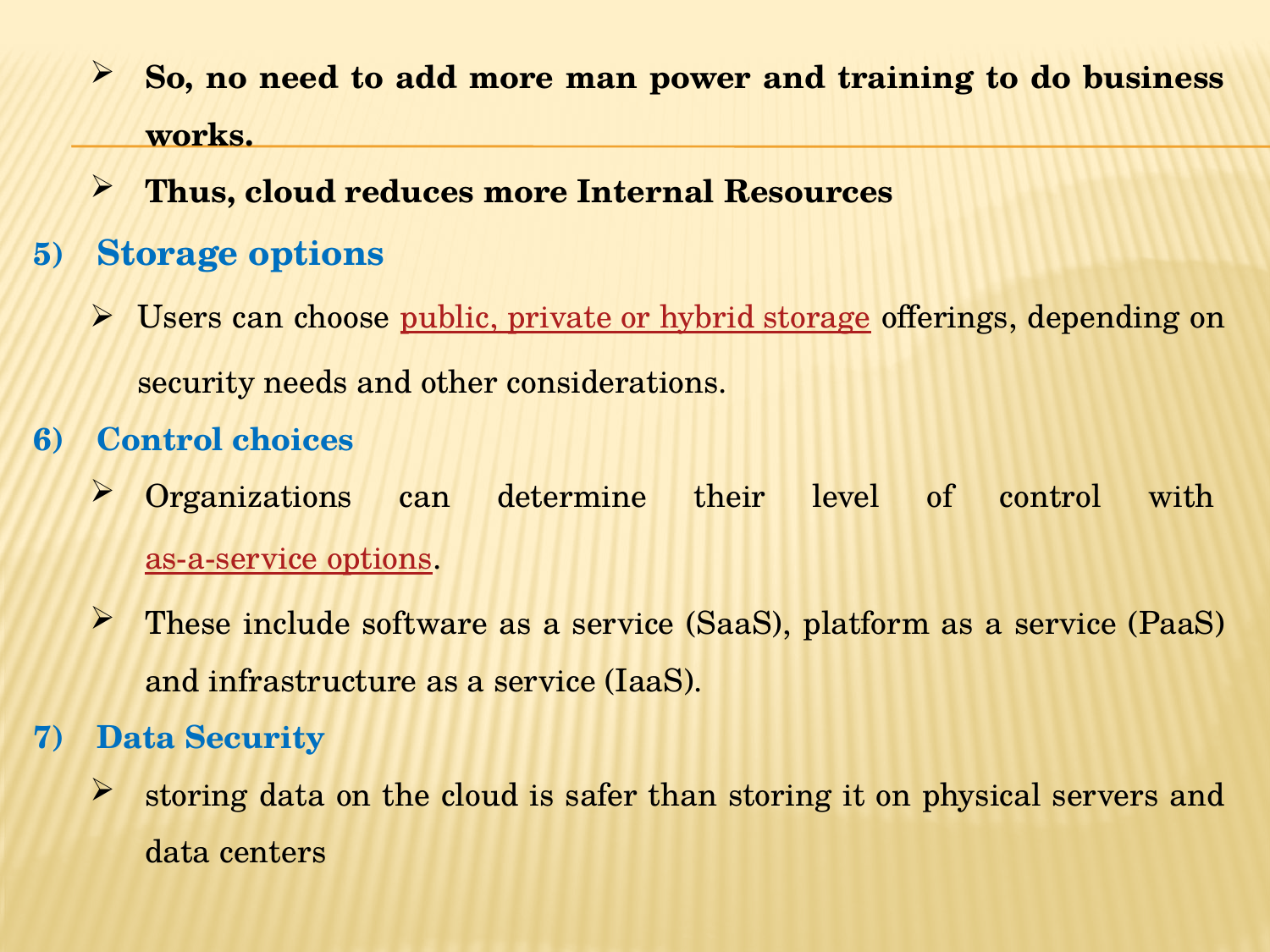

So, no need to add more man power and training to do business works.
Thus, cloud reduces more Internal Resources
5)	Storage options
Users can choose public, private or hybrid storage offerings, depending on security needs and other considerations.
6)	Control choices
Organizations can determine their level of control with as-a-service options.
These include software as a service (SaaS), platform as a service (PaaS) and infrastructure as a service (IaaS).
7)	Data Security
storing data on the cloud is safer than storing it on physical servers and data centers